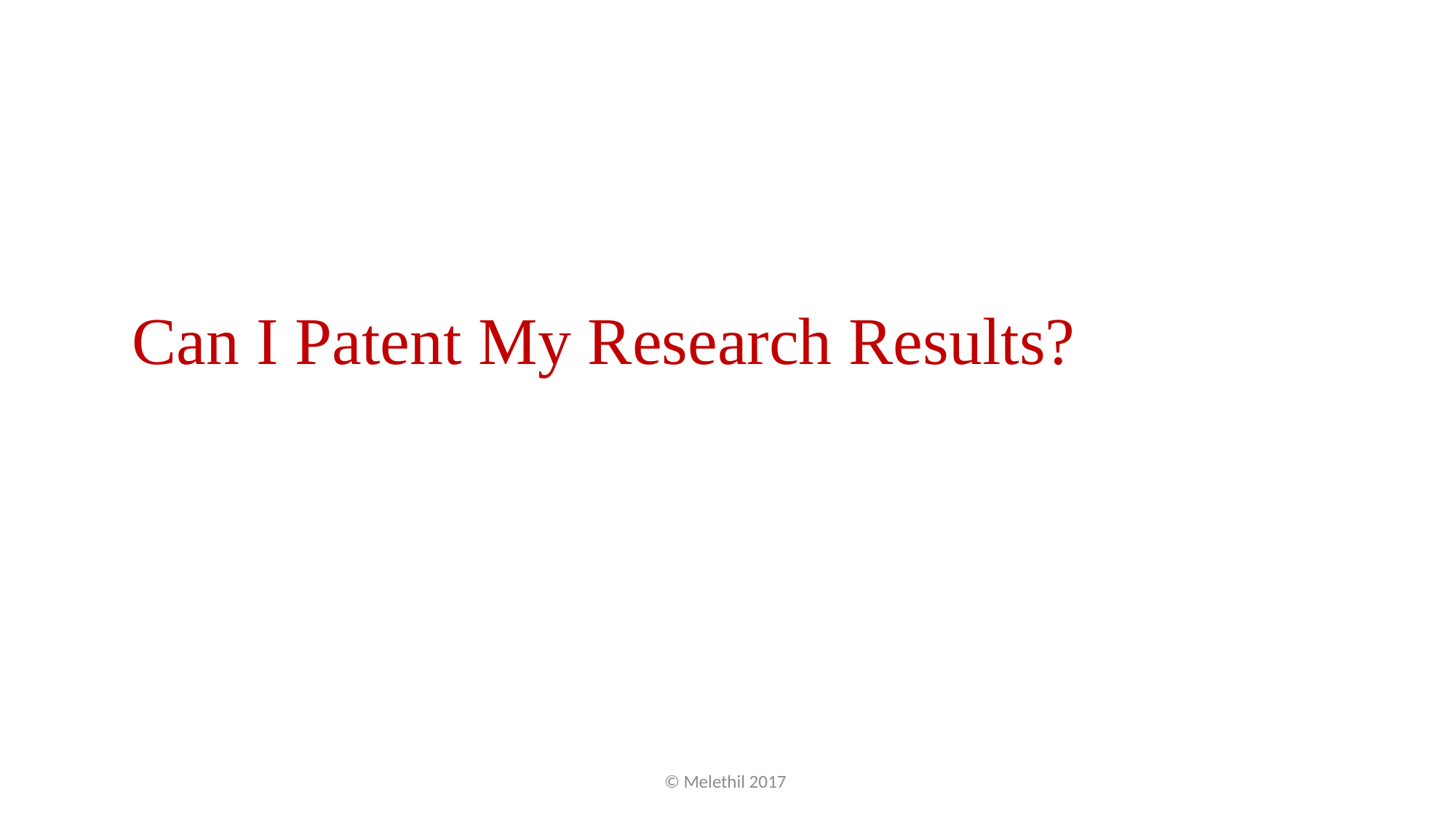

# Can I Patent My Research Results?

© Melethil 2017